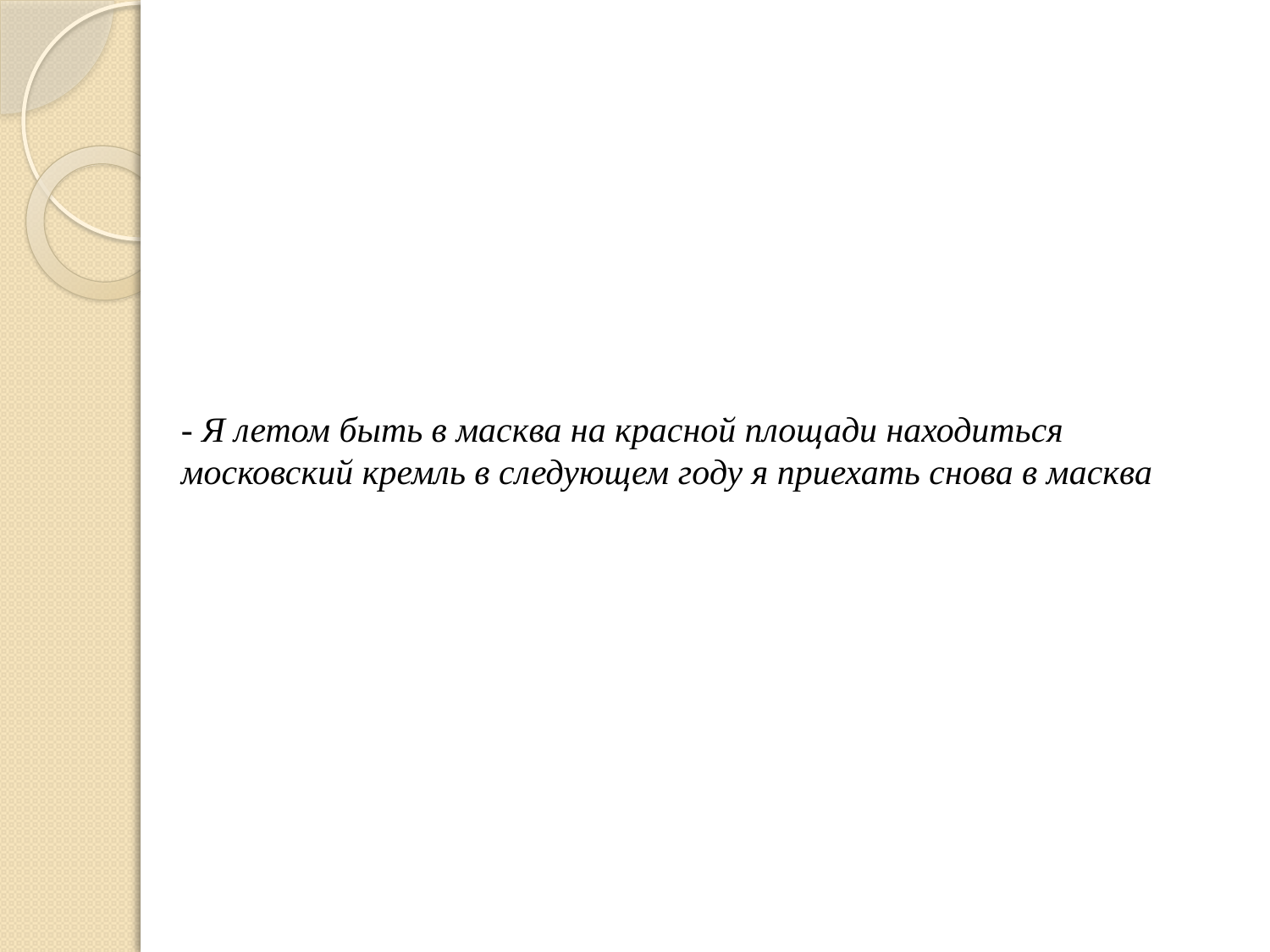

# - Я летом быть в масква на красной площади находиться московский кремль в следующем году я приехать снова в масква